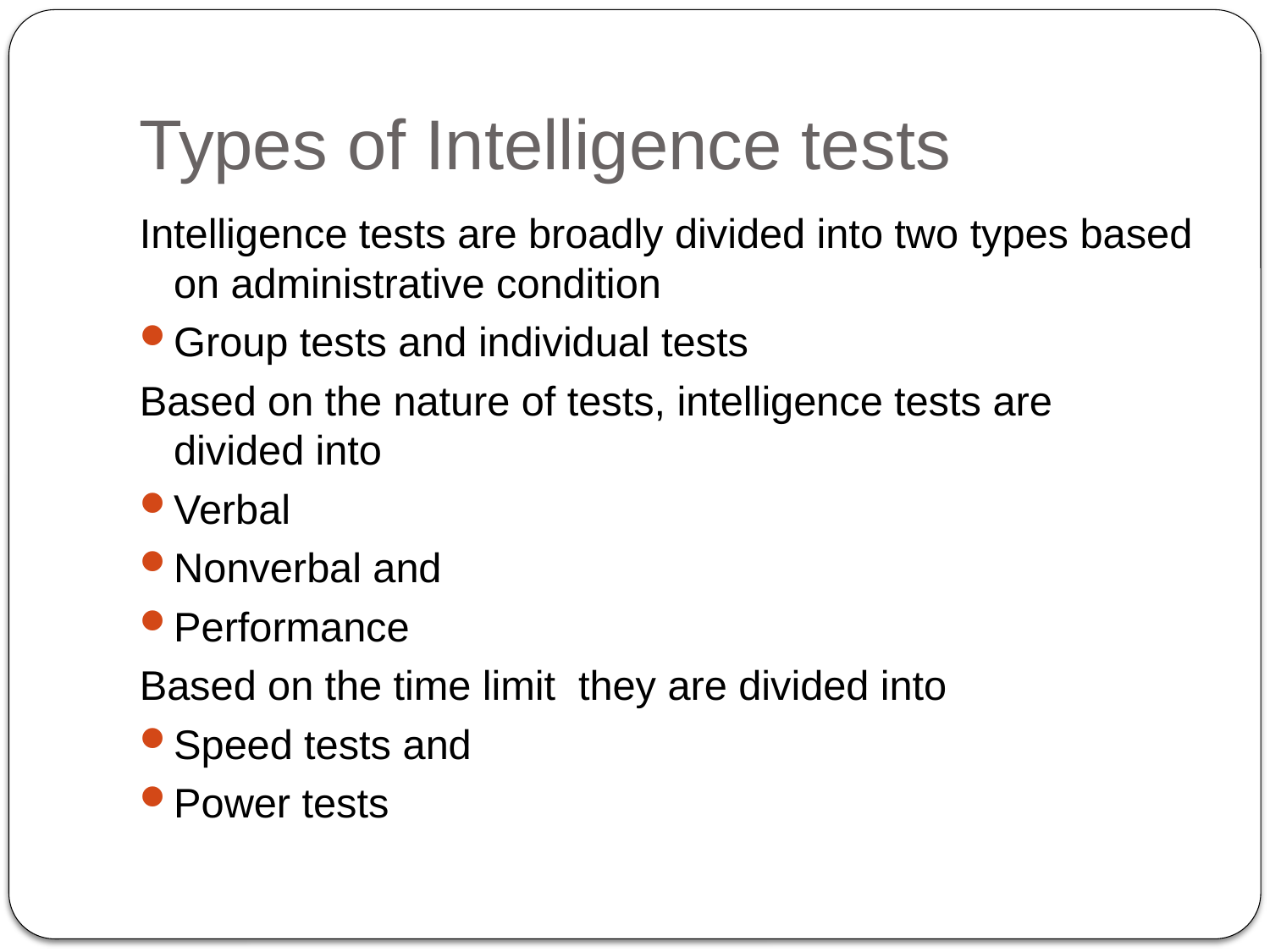

# Types of Intelligence tests
Intelligence tests are broadly divided into two types based on administrative condition
Group tests and individual tests
Based on the nature of tests, intelligence tests are divided into
Verbal
Nonverbal and
Performance
Based on the time limit  they are divided into
Speed tests and
Power tests